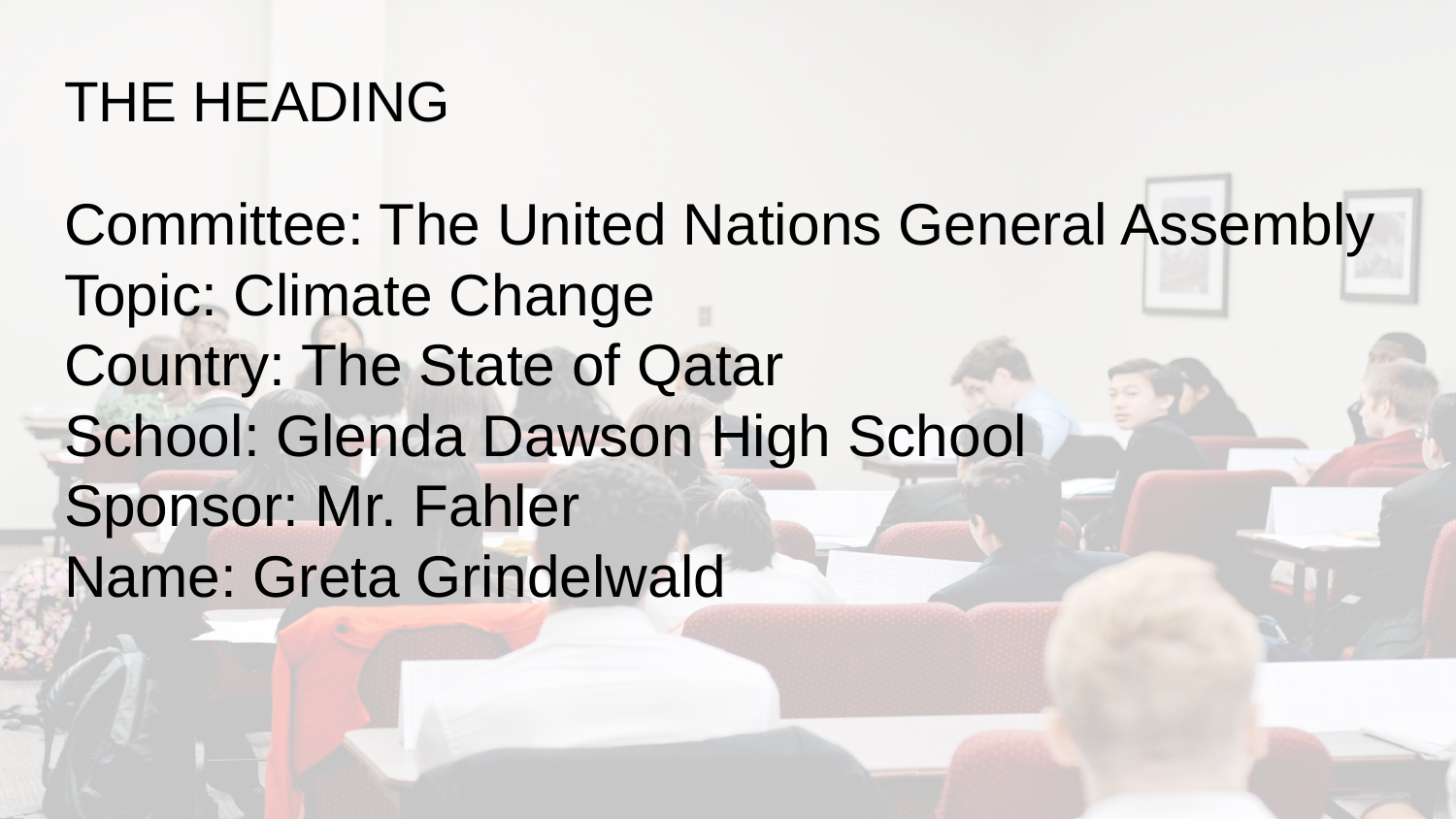

# THE HEADING
Committee: The United Nations General Assembly
Topic: Climate Change
Country: The State of Qatar
School: Glenda Dawson High School
Sponsor: Mr. Fahler
Name: Greta Grindelwald